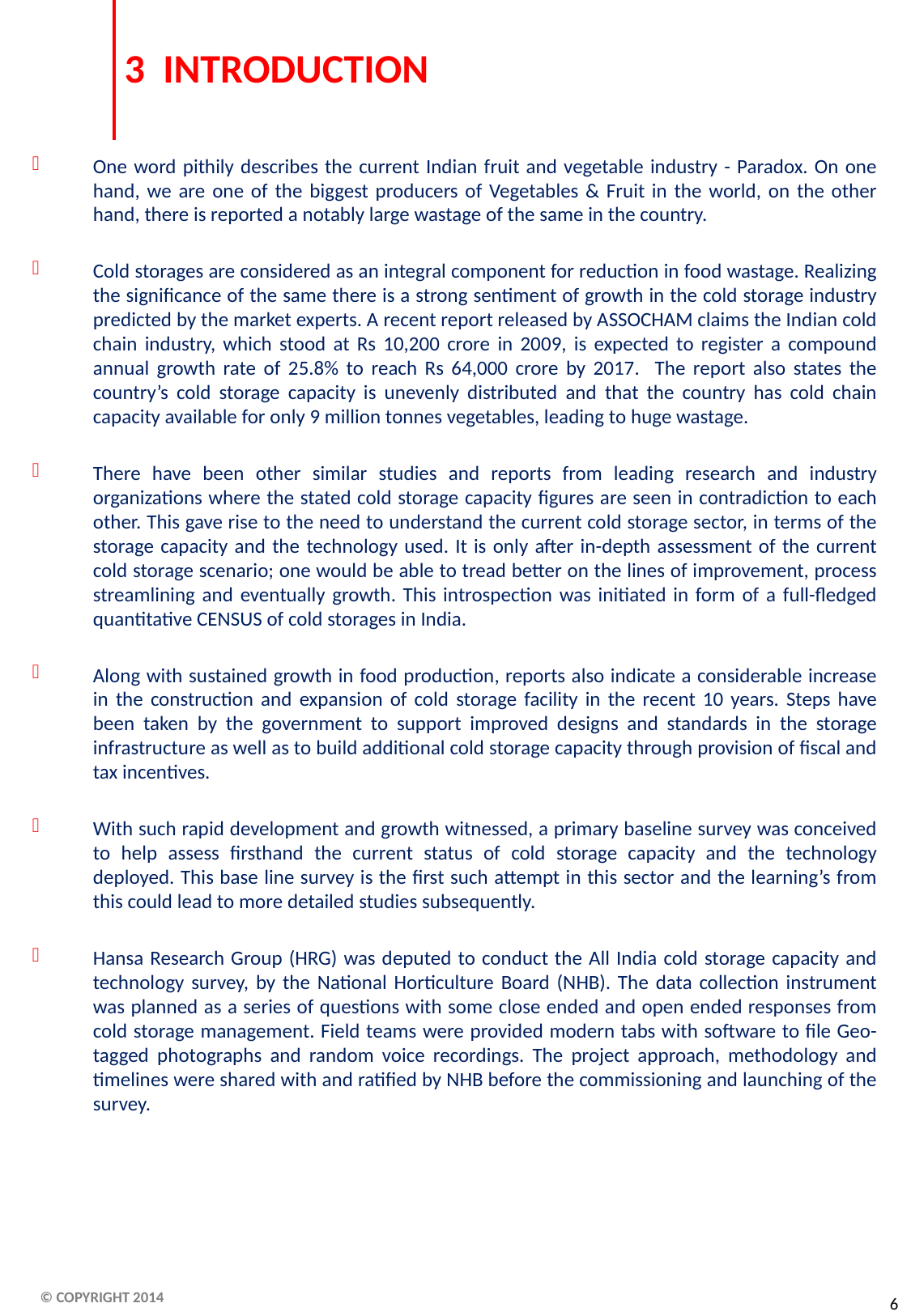

# 3  Introduction
One word pithily describes the current Indian fruit and vegetable industry - Paradox. On one hand, we are one of the biggest producers of Vegetables & Fruit in the world, on the other hand, there is reported a notably large wastage of the same in the country.

Cold storages are considered as an integral component for reduction in food wastage. Realizing the significance of the same there is a strong sentiment of growth in the cold storage industry predicted by the market experts. A recent report released by ASSOCHAM claims the Indian cold chain industry, which stood at Rs 10,200 crore in 2009, is expected to register a compound annual growth rate of 25.8% to reach Rs 64,000 crore by 2017.  The report also states the country’s cold storage capacity is unevenly distributed and that the country has cold chain capacity available for only 9 million tonnes vegetables, leading to huge wastage.

There have been other similar studies and reports from leading research and industry organizations where the stated cold storage capacity figures are seen in contradiction to each other. This gave rise to the need to understand the current cold storage sector, in terms of the storage capacity and the technology used. It is only after in-depth assessment of the current cold storage scenario; one would be able to tread better on the lines of improvement, process streamlining and eventually growth. This introspection was initiated in form of a full-fledged quantitative CENSUS of cold storages in India.

Along with sustained growth in food production, reports also indicate a considerable increase in the construction and expansion of cold storage facility in the recent 10 years. Steps have been taken by the government to support improved designs and standards in the storage infrastructure as well as to build additional cold storage capacity through provision of fiscal and tax incentives.

With such rapid development and growth witnessed, a primary baseline survey was conceived to help assess firsthand the current status of cold storage capacity and the technology deployed. This base line survey is the first such attempt in this sector and the learning’s from this could lead to more detailed studies subsequently.

Hansa Research Group (HRG) was deputed to conduct the All India cold storage capacity and technology survey, by the National Horticulture Board (NHB). The data collection instrument was planned as a series of questions with some close ended and open ended responses from cold storage management. Field teams were provided modern tabs with software to file Geo-tagged photographs and random voice recordings. The project approach, methodology and timelines were shared with and ratified by NHB before the commissioning and launching of the survey.